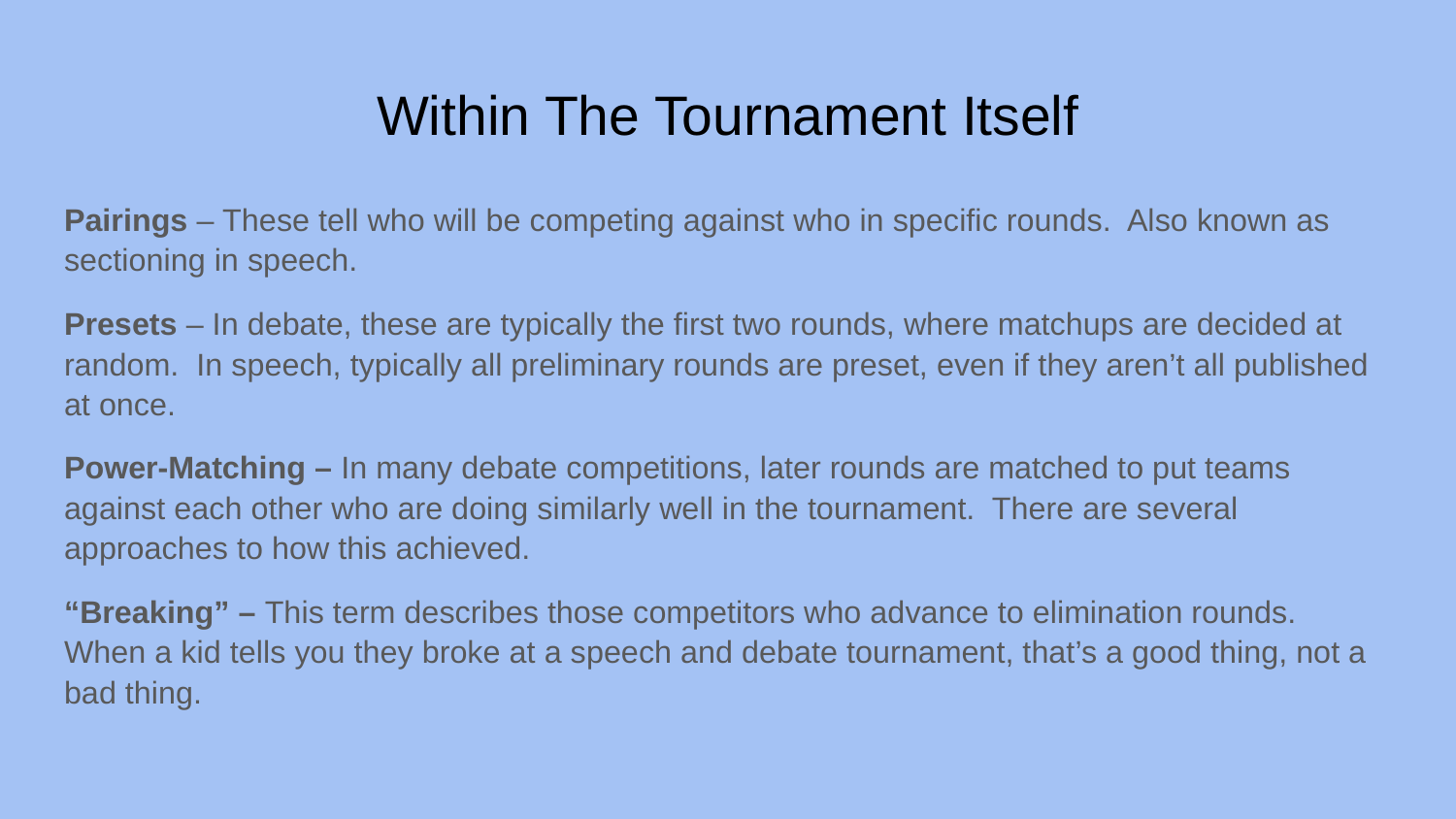

# Within The Tournament Itself
Pairings – These tell who will be competing against who in specific rounds.  Also known as sectioning in speech.
Presets – In debate, these are typically the first two rounds, where matchups are decided at random.  In speech, typically all preliminary rounds are preset, even if they aren’t all published at once.
Power-Matching – In many debate competitions, later rounds are matched to put teams against each other who are doing similarly well in the tournament.  There are several approaches to how this achieved.
“Breaking” – This term describes those competitors who advance to elimination rounds.  When a kid tells you they broke at a speech and debate tournament, that’s a good thing, not a bad thing.